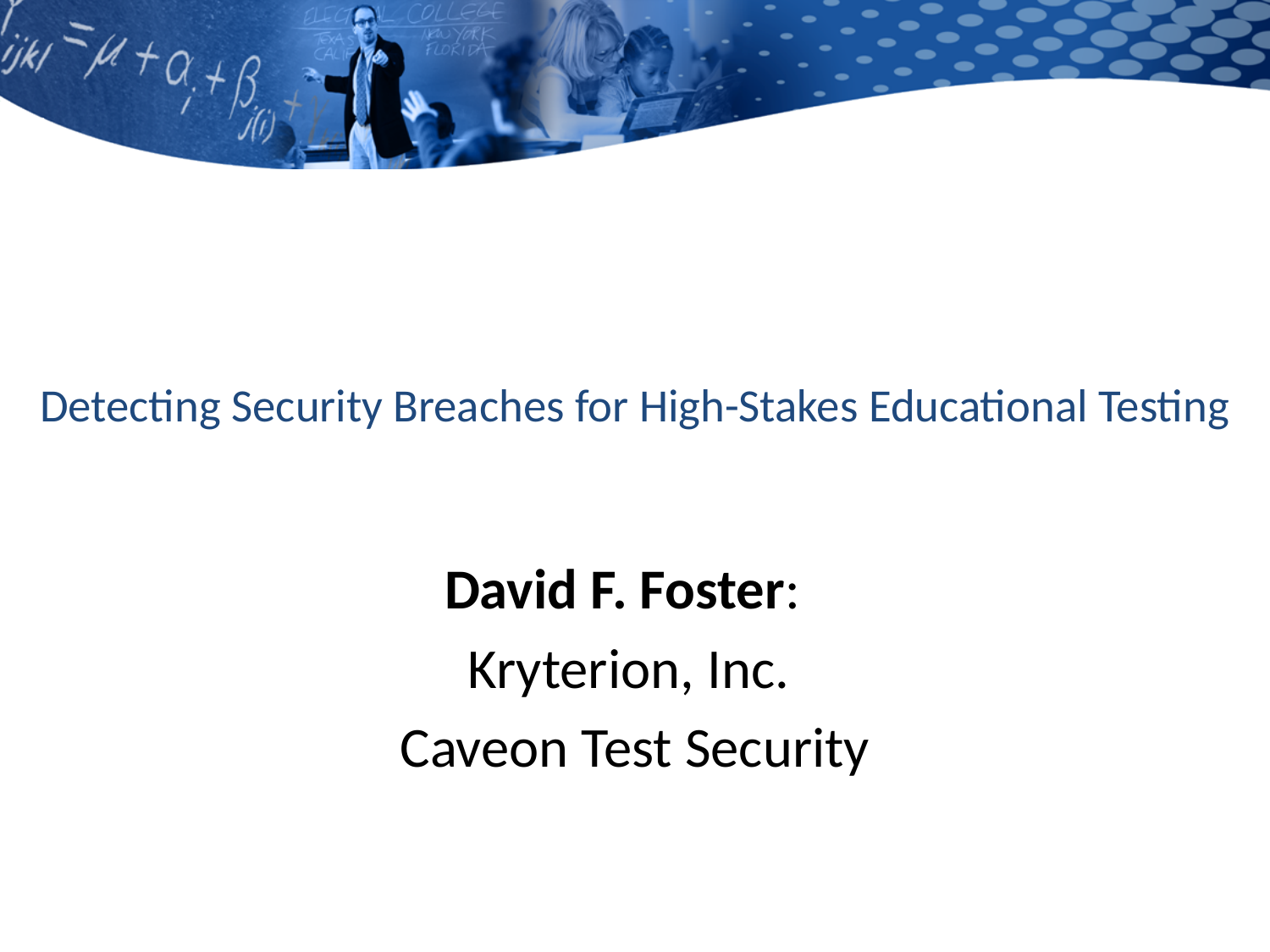

# Detecting Security Breaches for High-Stakes Educational Testing
David F. Foster:
Kryterion, Inc.
Caveon Test Security